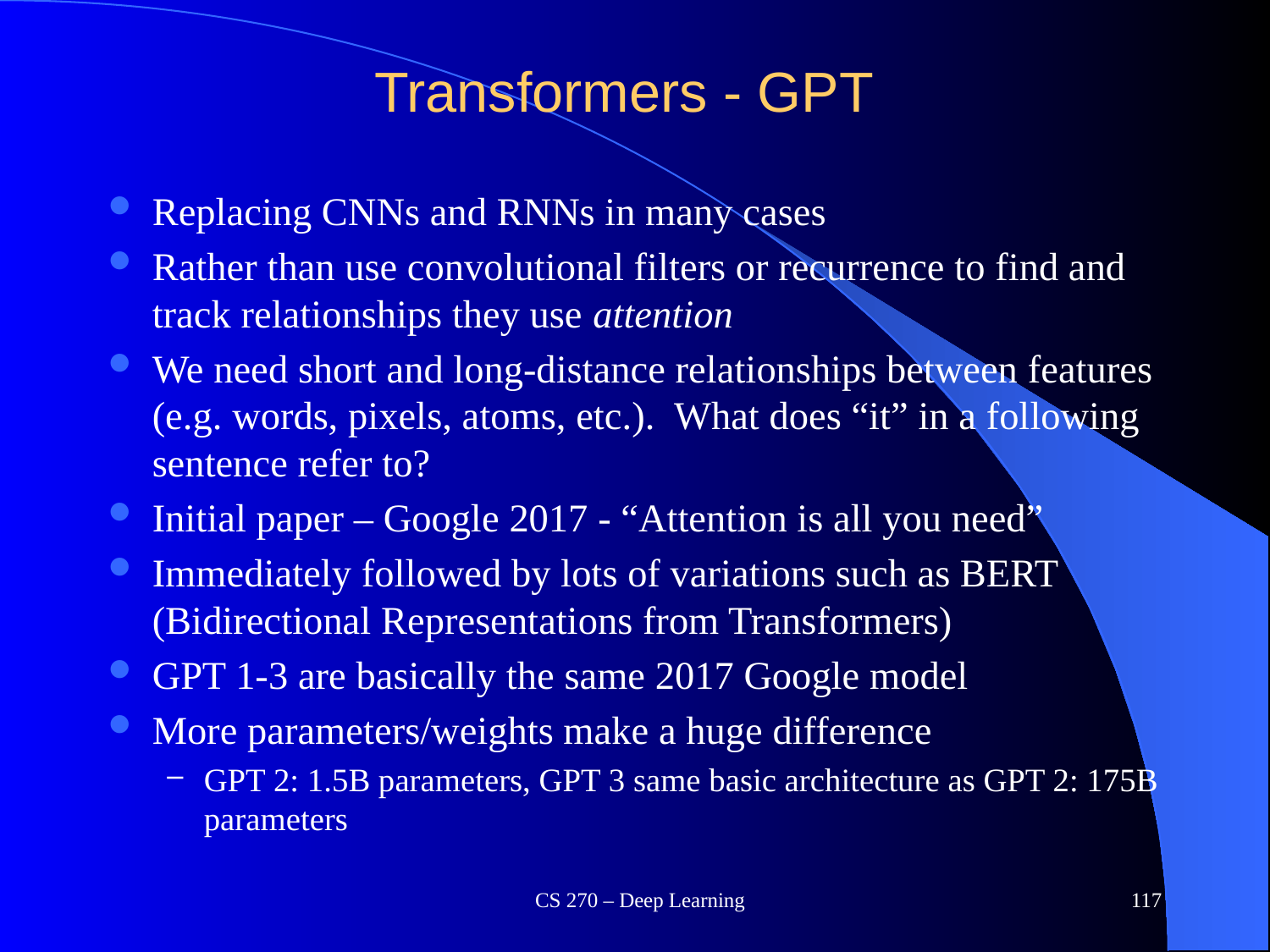

# Transformers - GPT
Replacing CNNs and RNNs in many cases
Rather than use convolutional filters or recurrence to find and track relationships they use attention
We need short and long-distance relationships between features (e.g. words, pixels, atoms, etc.).  What does “it” in a following sentence refer to?
Initial paper – Google 2017 - “Attention is all you need”
Immediately followed by lots of variations such as BERT (Bidirectional Representations from Transformers)
GPT 1-3 are basically the same 2017 Google model
More parameters/weights make a huge difference
GPT 2: 1.5B parameters, GPT 3 same basic architecture as GPT 2: 175B parameters

CS 270 – Deep Learning
117